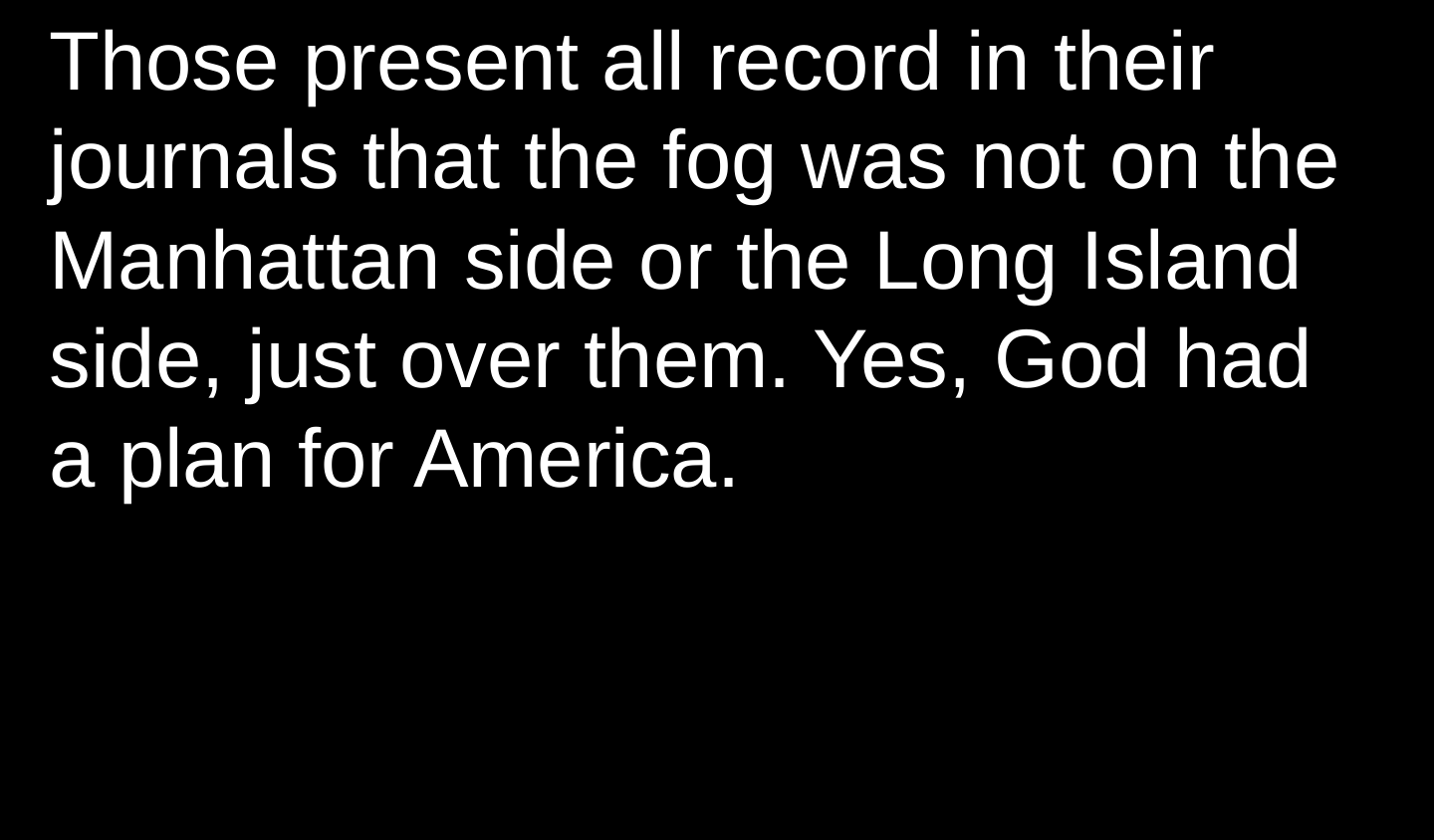

Those present all record in their journals that the fog was not on the Manhattan side or the Long Island side, just over them. Yes, God had a plan for America.